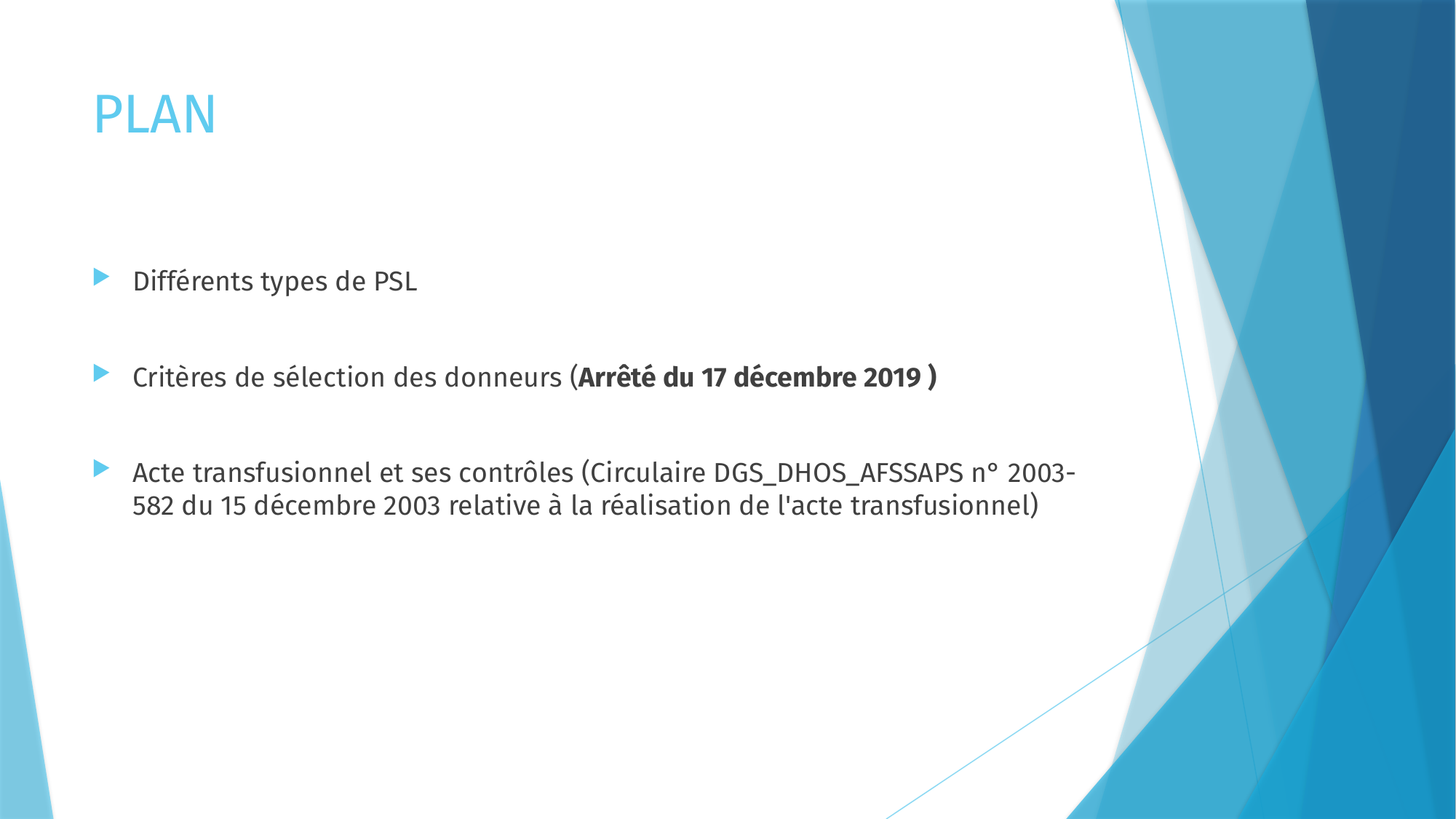

# PLAN
Différents types de PSL

Critères de sélection des donneurs (Arrêté du 17 décembre 2019 )

Acte transfusionnel et ses contrôles (Circulaire DGS_DHOS_AFSSAPS n° 2003-582 du 15 décembre 2003 relative à la réalisation de l'acte transfusionnel)